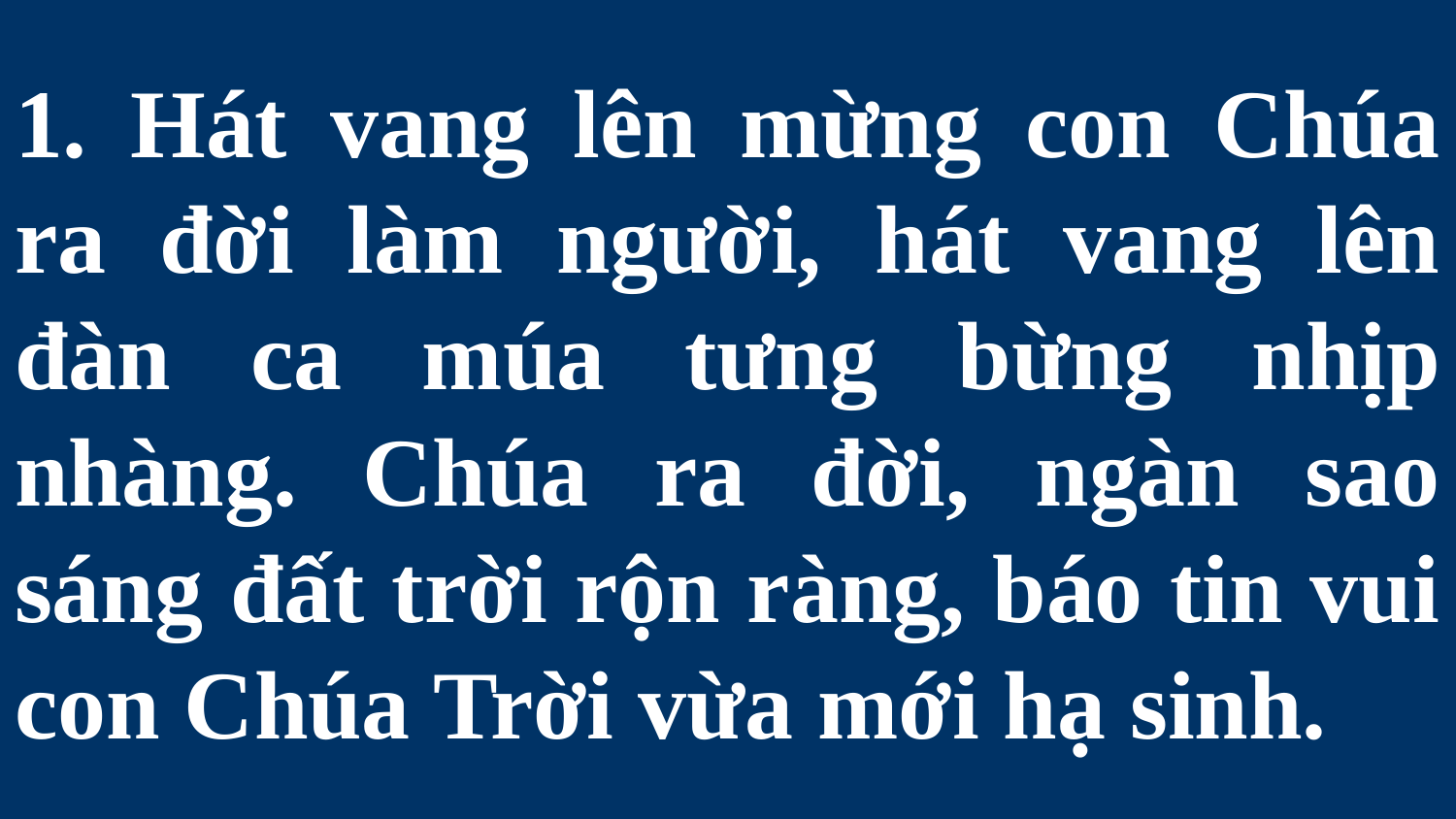

# 1. Hát vang lên mừng con Chúa ra đời làm người, hát vang lên đàn ca múa tưng bừng nhịp nhàng. Chúa ra đời, ngàn sao sáng đất trời rộn ràng, báo tin vui con Chúa Trời vừa mới hạ sinh.